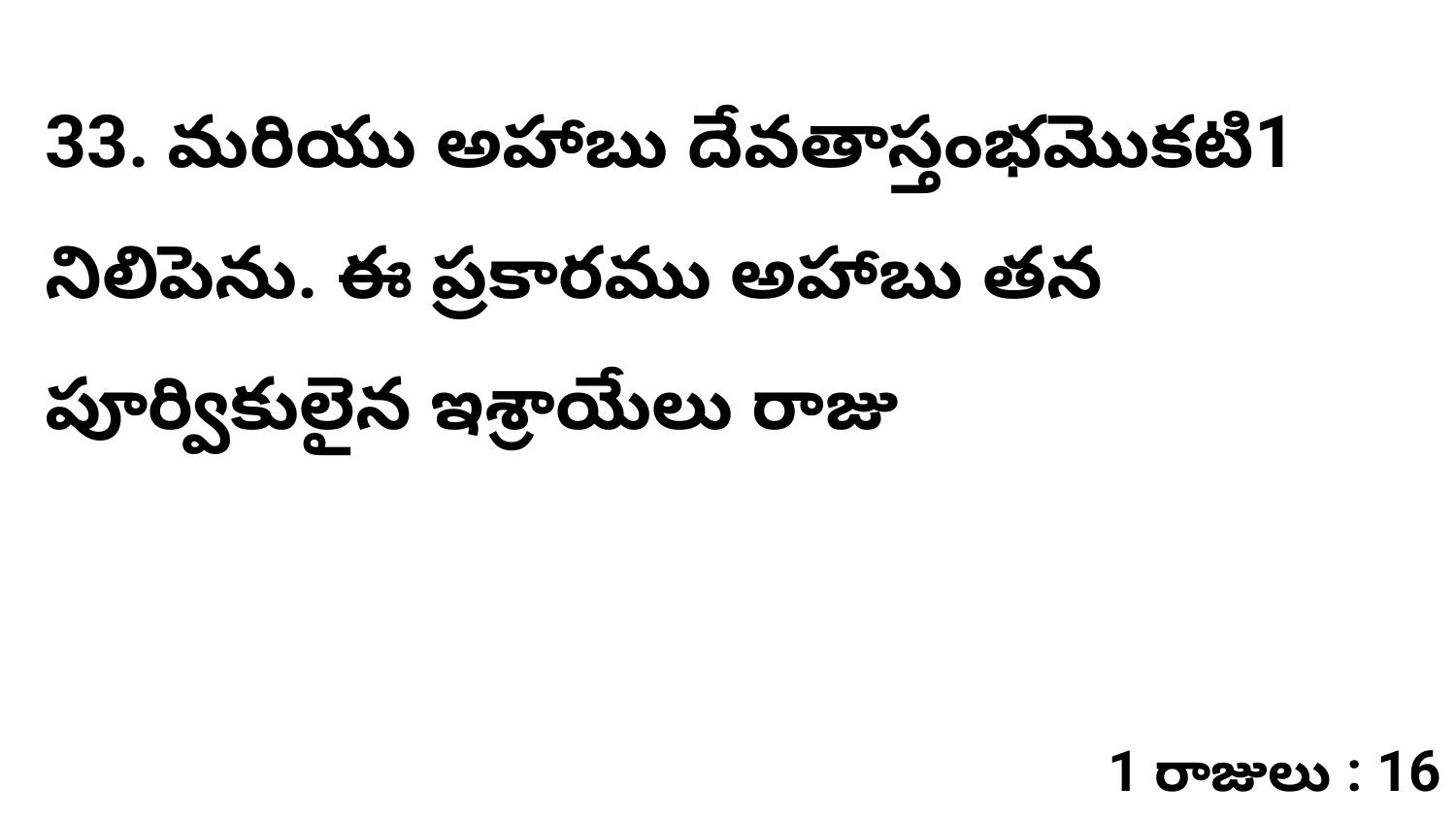

33. ​​మరియు అహాబు దేవతాస్తంభమొకటి1 నిలిపెను. ఈ ప్రకారము అహాబు తన పూర్వికులైన ఇశ్రాయేలు రాజు
1 రాజులు : 16